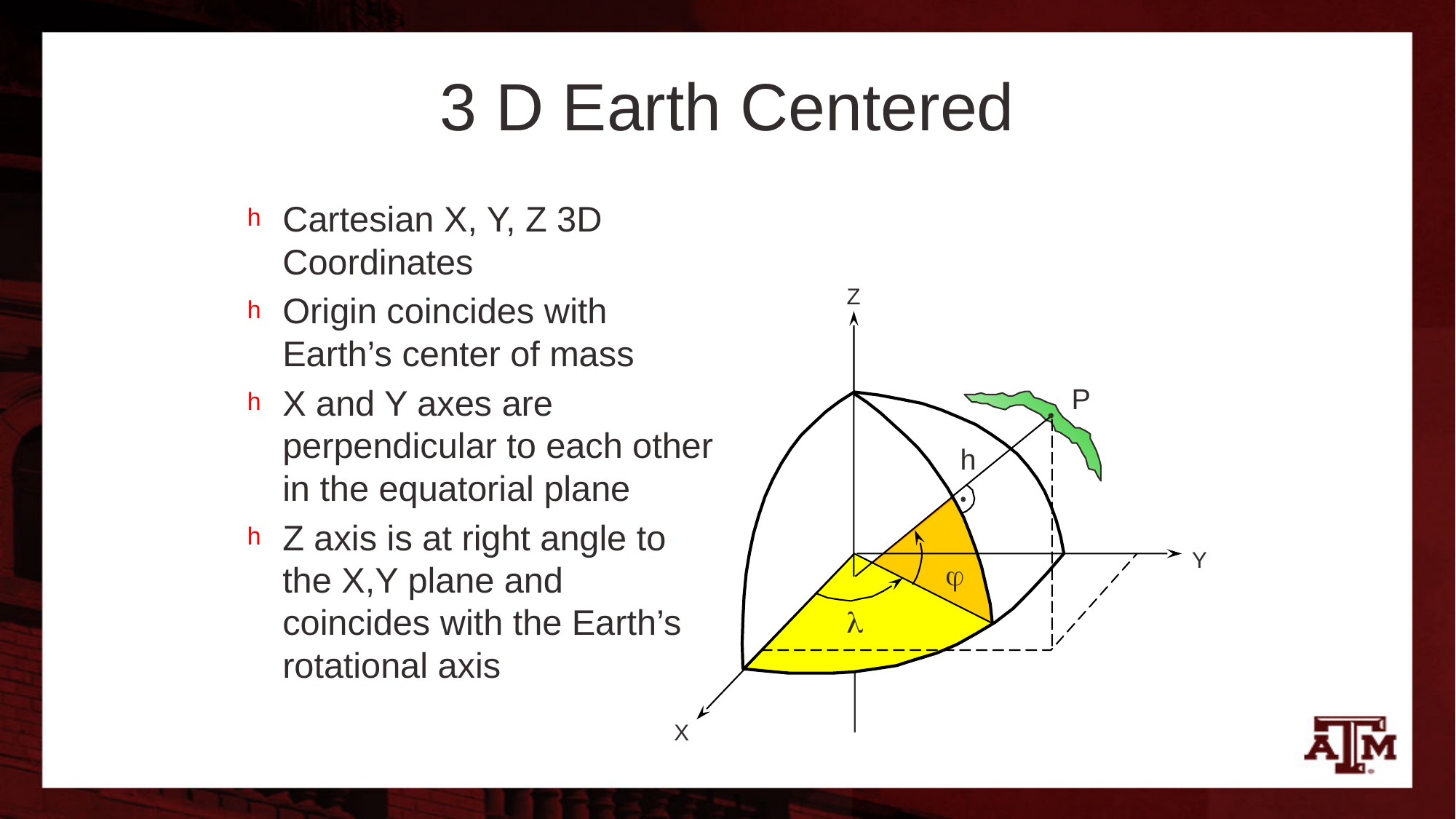

# 3 D Earth Centered
Cartesian X, Y, Z 3D Coordinates
Origin coincides with Earth’s center of mass
X and Y axes are perpendicular to each other in the equatorial plane
Z axis is at right angle to the X,Y plane and coincides with the Earth’s rotational axis

Z

P

h

Y
ϕ

λ

X